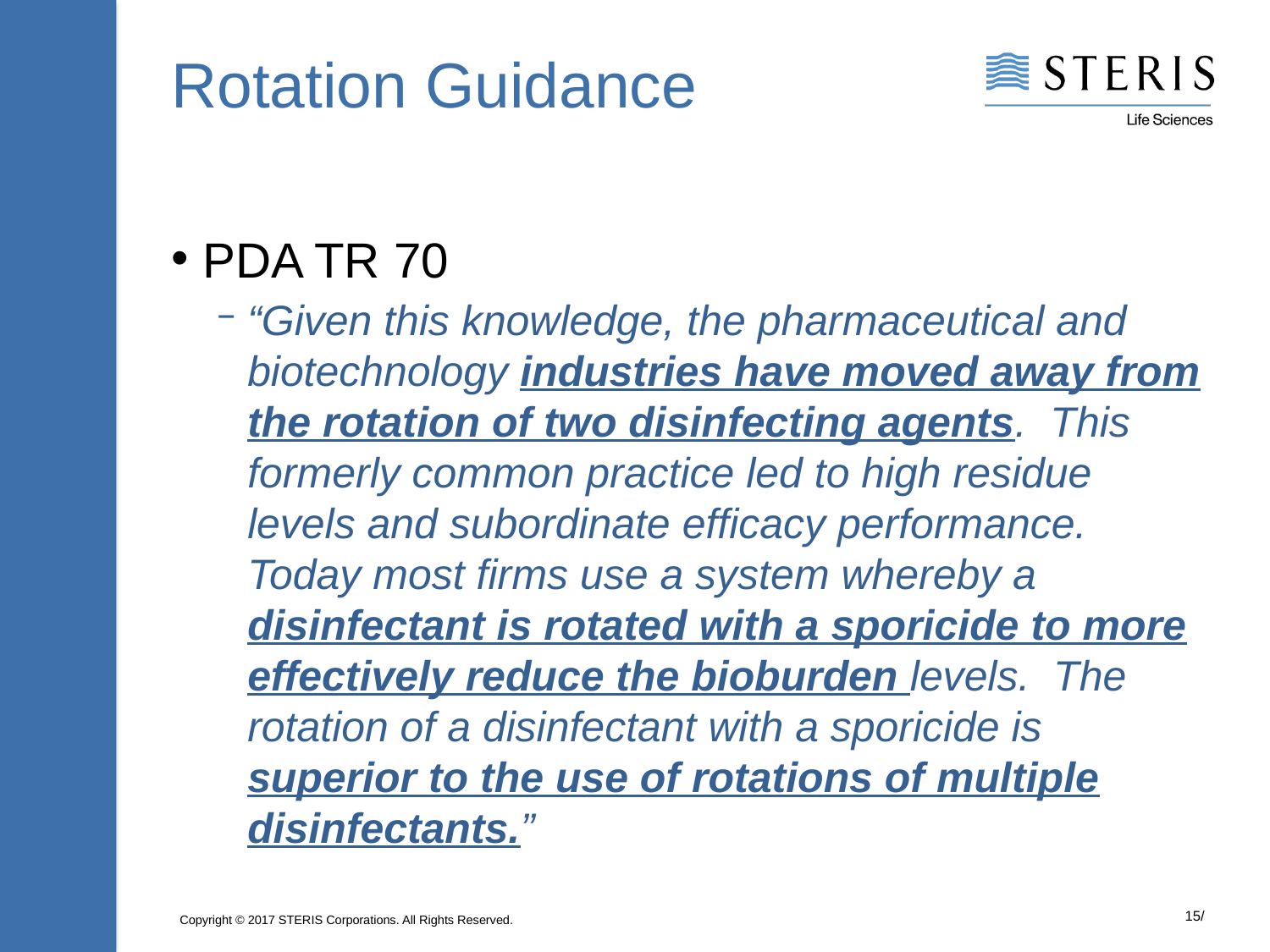

# Rotation Guidance
PDA TR 70
“Given this knowledge, the pharmaceutical and biotechnology industries have moved away from the rotation of two disinfecting agents.  This formerly common practice led to high residue levels and subordinate efficacy performance.  Today most firms use a system whereby a disinfectant is rotated with a sporicide to more effectively reduce the bioburden levels.  The rotation of a disinfectant with a sporicide is superior to the use of rotations of multiple disinfectants.”